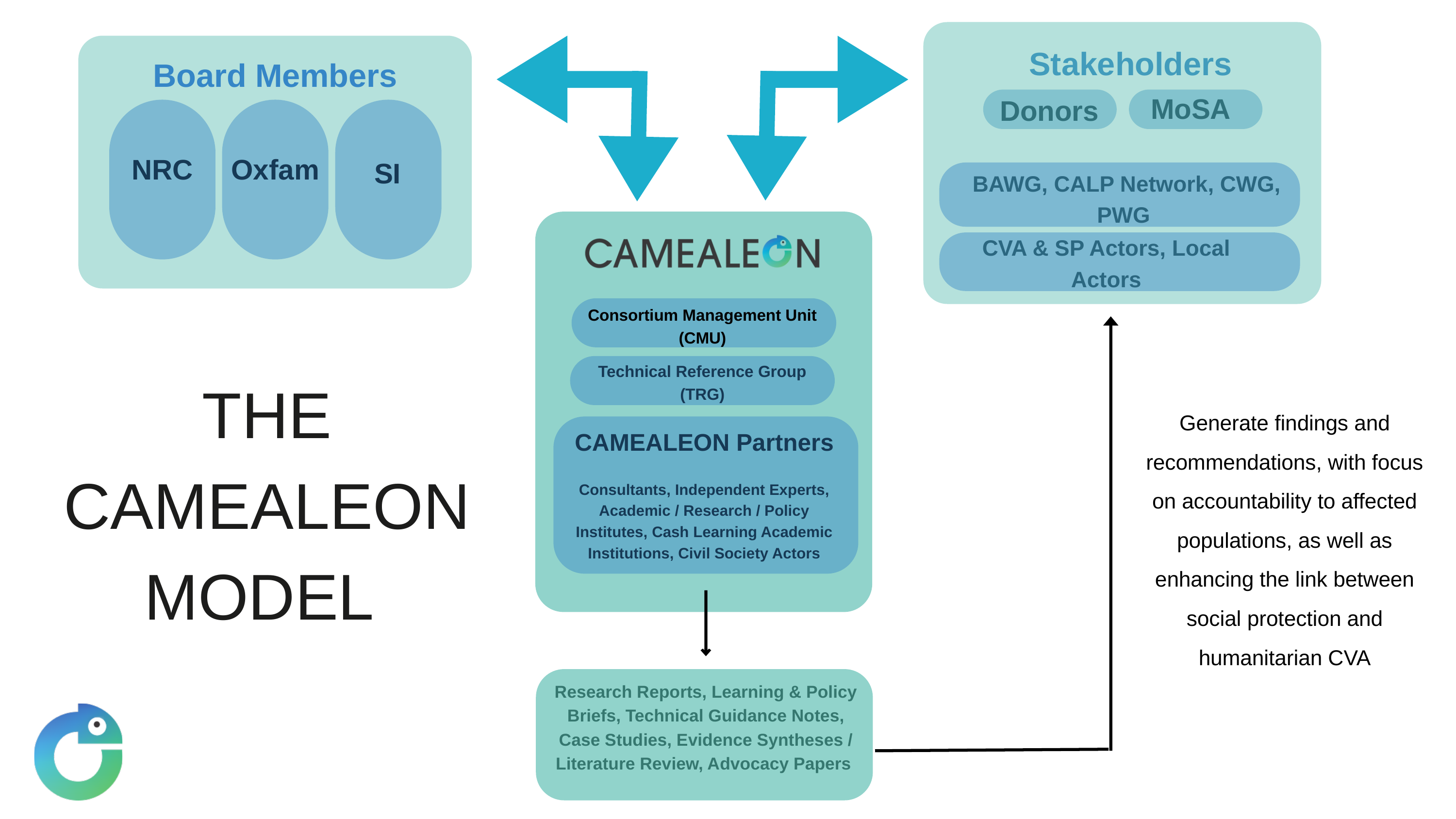

Stakeholders
Board Members
MoSA
Donors

NRC
Oxfam
SI

BAWG, CALP Network, CWG, PWG

CVA & SP Actors, Local Actors

Consortium Management Unit (CMU)

Technical Reference Group (TRG)
THE CAMEALEON MODEL
Generate findings and recommendations, with focus on accountability to affected populations, as well as enhancing the link between social protection and humanitarian CVA

CAMEALEON Partners

Consultants, Independent Experts, Academic / Research / Policy Institutes, Cash Learning Academic Institutions, Civil Society Actors

Research Reports, Learning & Policy Briefs, Technical Guidance Notes, Case Studies, Evidence Syntheses / Literature Review, Advocacy Papers